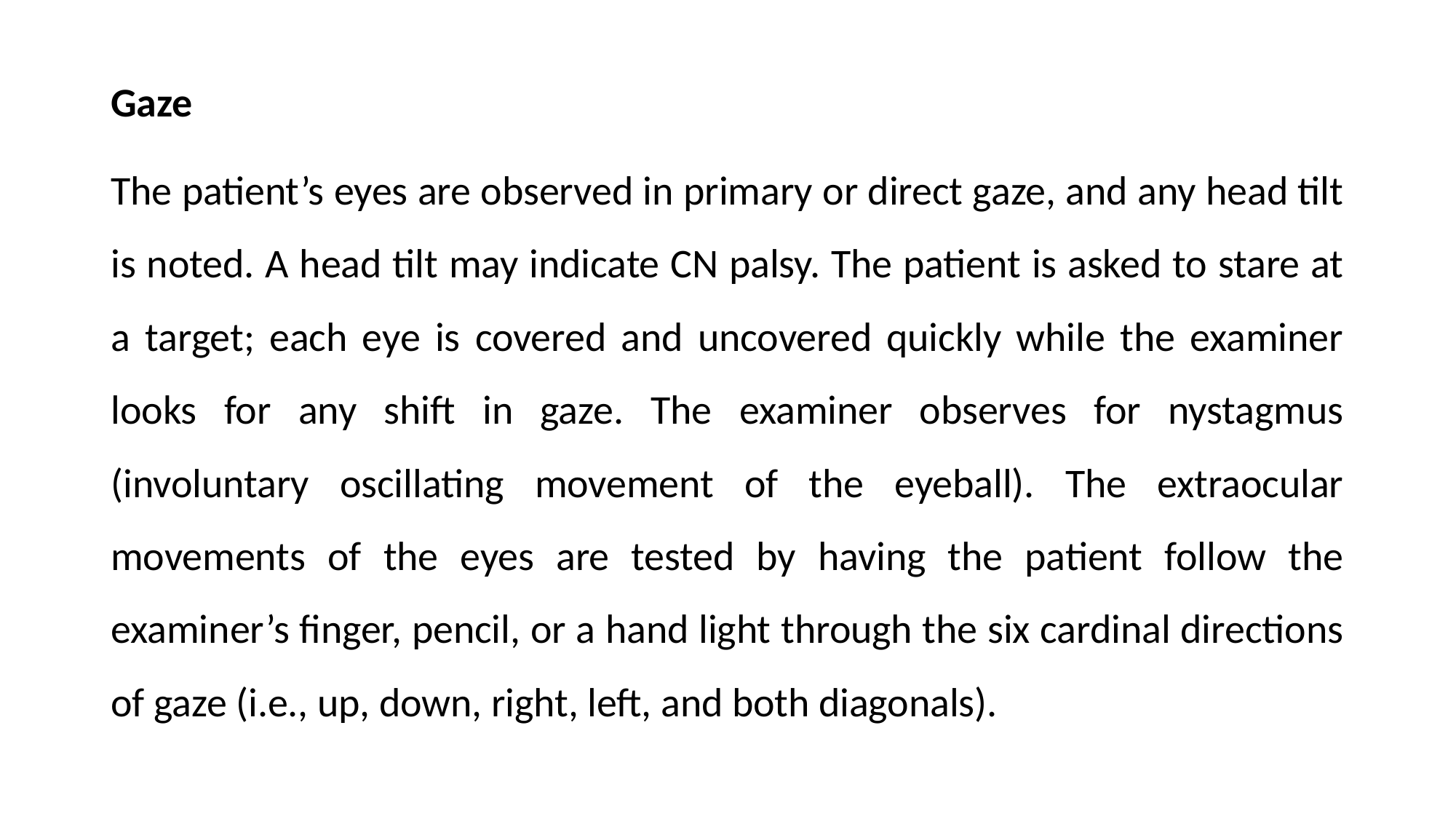

Gaze
The patient’s eyes are observed in primary or direct gaze, and any head tilt is noted. A head tilt may indicate CN palsy. The patient is asked to stare at a target; each eye is covered and uncovered quickly while the examiner looks for any shift in gaze. The examiner observes for nystagmus (involuntary oscillating movement of the eyeball). The extraocular movements of the eyes are tested by having the patient follow the examiner’s finger, pencil, or a hand light through the six cardinal directions of gaze (i.e., up, down, right, left, and both diagonals).